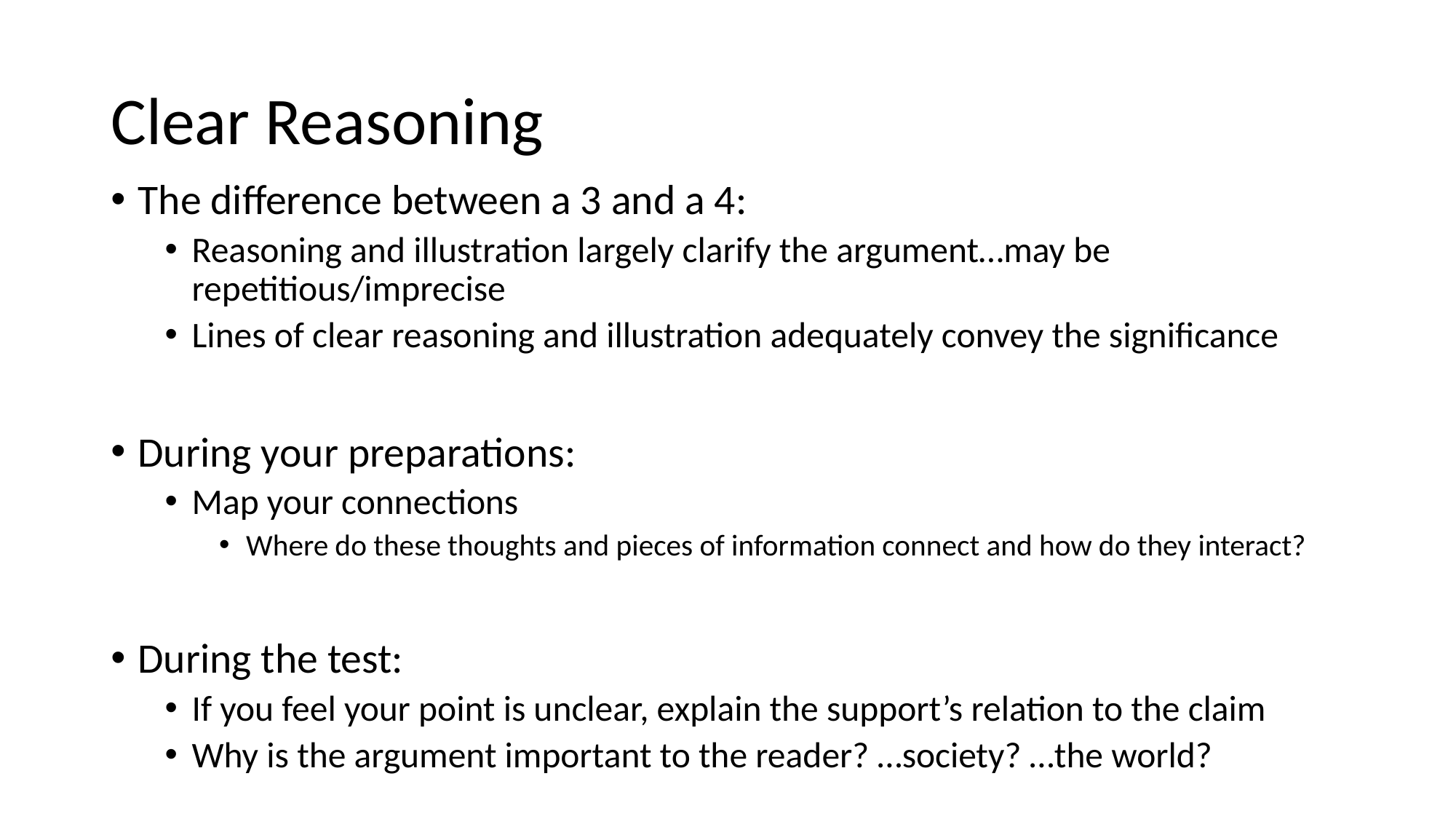

# Clear Reasoning
The difference between a 3 and a 4:
Reasoning and illustration largely clarify the argument…may be repetitious/imprecise
Lines of clear reasoning and illustration adequately convey the significance

During your preparations:
Map your connections
Where do these thoughts and pieces of information connect and how do they interact?

During the test:
If you feel your point is unclear, explain the support’s relation to the claim
Why is the argument important to the reader? …society? …the world?